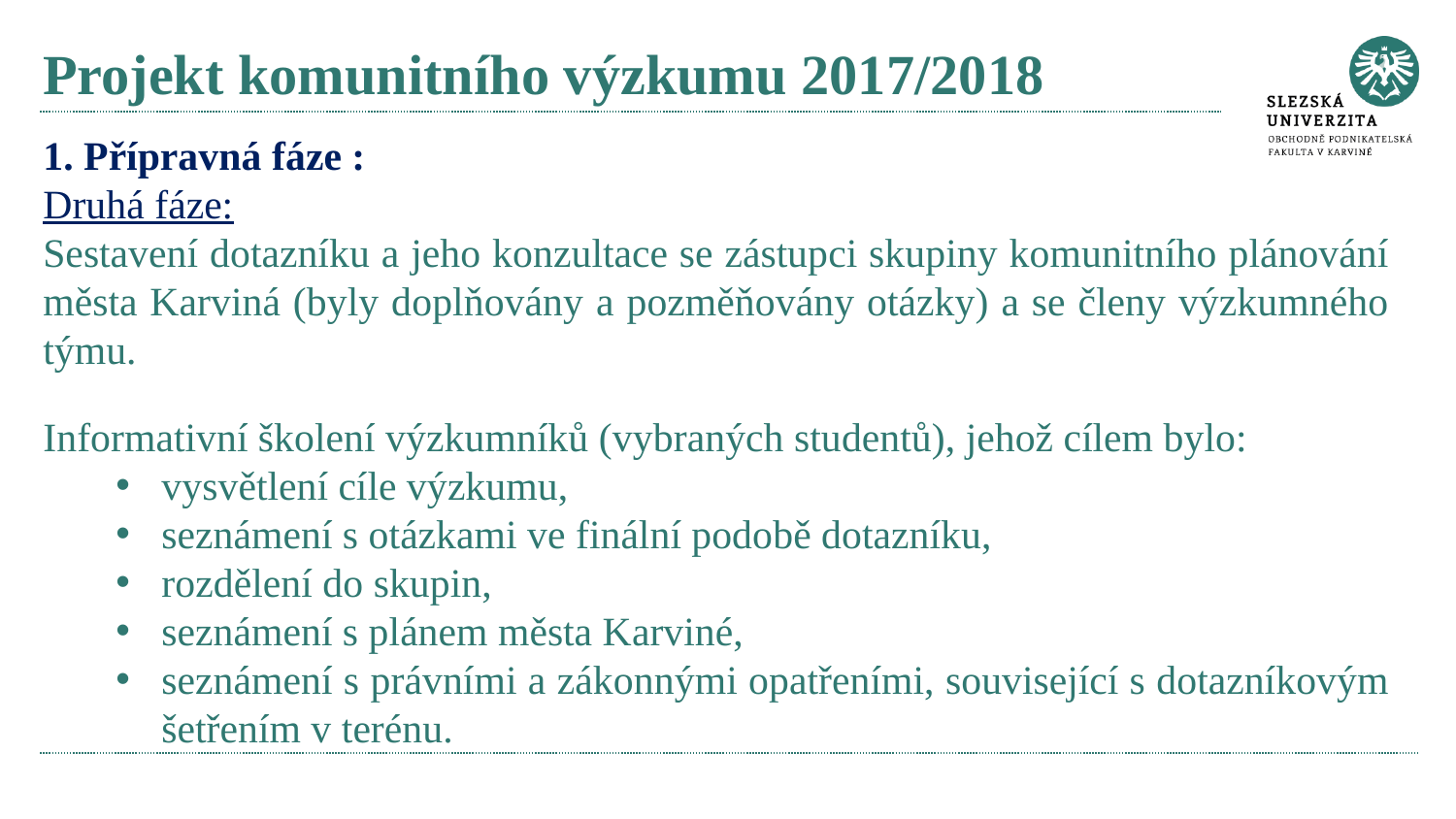

# Projekt komunitního výzkumu 2017/2018
1. Přípravná fáze :
Druhá fáze:
Sestavení dotazníku a jeho konzultace se zástupci skupiny komunitního plánování města Karviná (byly doplňovány a pozměňovány otázky) a se členy výzkumného týmu.

Informativní školení výzkumníků (vybraných studentů), jehož cílem bylo:
vysvětlení cíle výzkumu,
seznámení s otázkami ve finální podobě dotazníku,
rozdělení do skupin,
seznámení s plánem města Karviné,
seznámení s právními a zákonnými opatřeními, související s dotazníkovým šetřením v terénu.